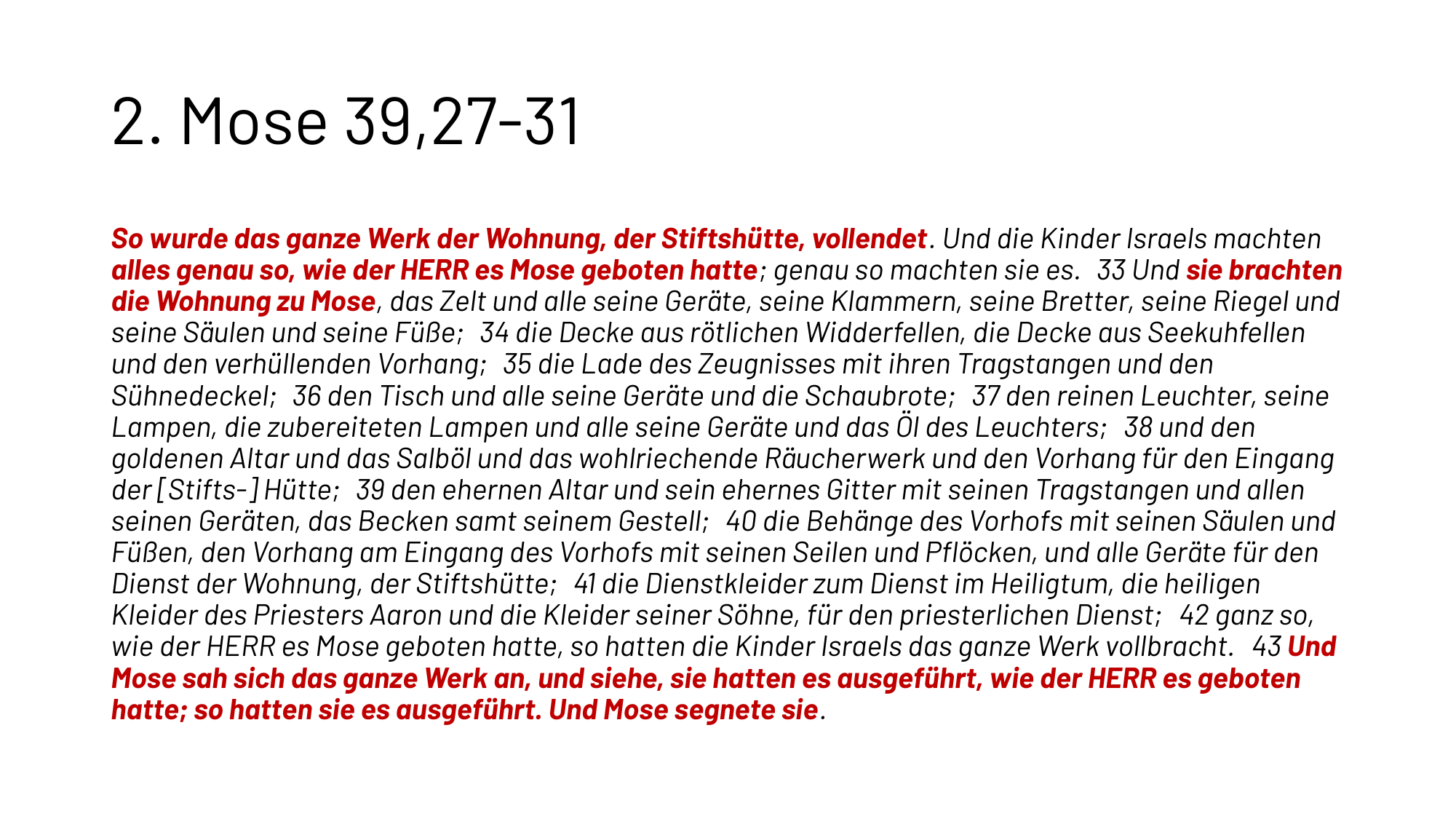

# 2. Mose 39,27-31
So wurde das ganze Werk der Wohnung, der Stiftshütte, vollendet. Und die Kinder Israels machten alles genau so, wie der HERR es Mose geboten hatte; genau so machten sie es. 33 Und sie brachten die Wohnung zu Mose, das Zelt und alle seine Geräte, seine Klammern, seine Bretter, seine Riegel und seine Säulen und seine Füße; 34 die Decke aus rötlichen Widderfellen, die Decke aus Seekuhfellen und den verhüllenden Vorhang; 35 die Lade des Zeugnisses mit ihren Tragstangen und den Sühnedeckel; 36 den Tisch und alle seine Geräte und die Schaubrote; 37 den reinen Leuchter, seine Lampen, die zubereiteten Lampen und alle seine Geräte und das Öl des Leuchters; 38 und den goldenen Altar und das Salböl und das wohlriechende Räucherwerk und den Vorhang für den Eingang der [Stifts-] Hütte; 39 den ehernen Altar und sein ehernes Gitter mit seinen Tragstangen und allen seinen Geräten, das Becken samt seinem Gestell; 40 die Behänge des Vorhofs mit seinen Säulen und Füßen, den Vorhang am Eingang des Vorhofs mit seinen Seilen und Pflöcken, und alle Geräte für den Dienst der Wohnung, der Stiftshütte; 41 die Dienstkleider zum Dienst im Heiligtum, die heiligen Kleider des Priesters Aaron und die Kleider seiner Söhne, für den priesterlichen Dienst; 42 ganz so, wie der HERR es Mose geboten hatte, so hatten die Kinder Israels das ganze Werk vollbracht. 43 Und Mose sah sich das ganze Werk an, und siehe, sie hatten es ausgeführt, wie der HERR es geboten hatte; so hatten sie es ausgeführt. Und Mose segnete sie.